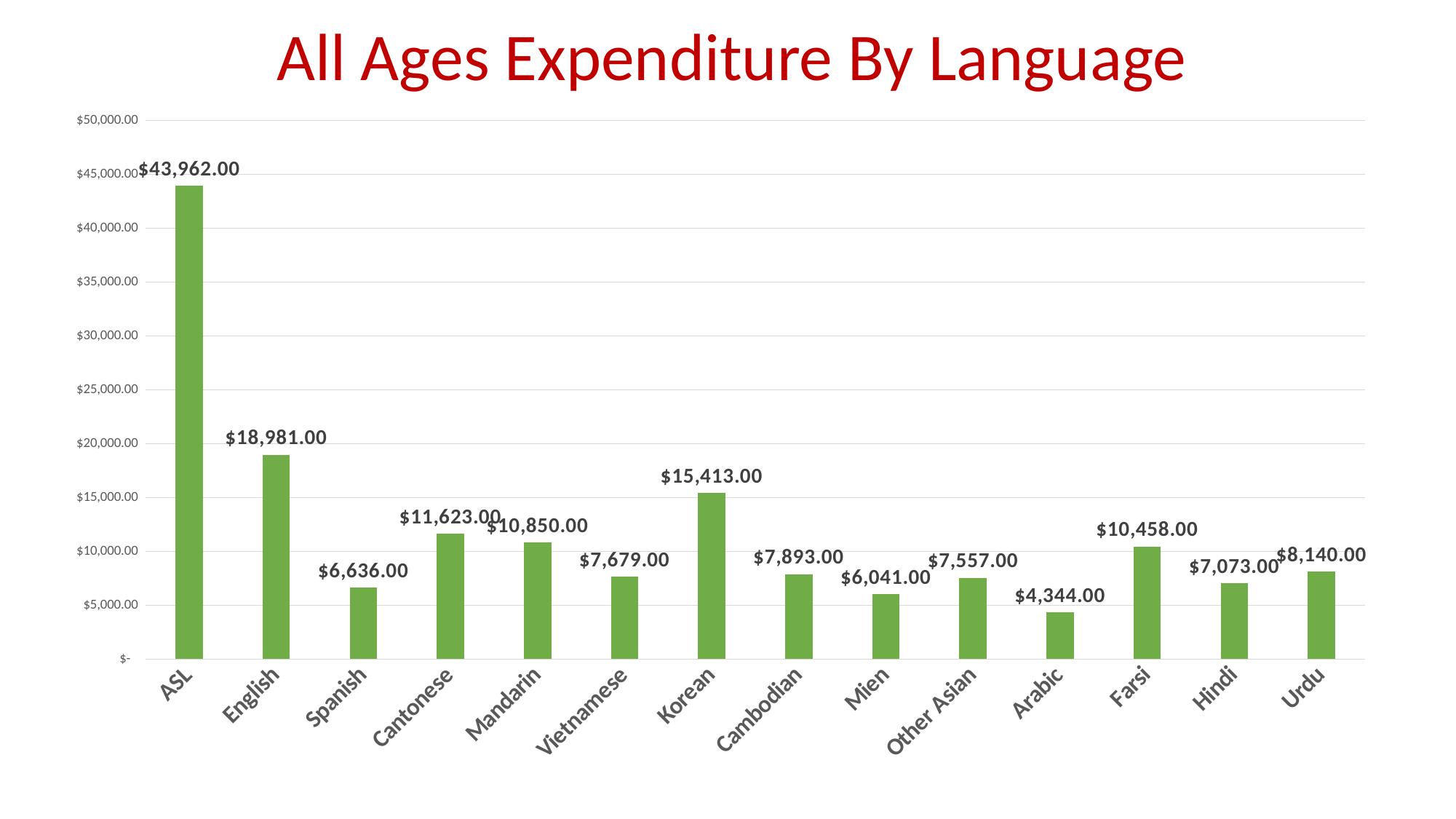

# All Ages Expenditure By Language

### Chart

| Category |  |
|---|---|
| ASL | 43962.0 |
| English | 18981.0 |
| Spanish | 6636.0 |
| Cantonese | 11623.0 |
| Mandarin | 10850.0 |
| Vietnamese | 7679.0 |
| Korean | 15413.0 |
| Cambodian | 7893.0 |
| Mien | 6041.0 |
| Other Asian | 7557.0 |
| Arabic | 4344.0 |
| Farsi | 10458.0 |
| Hindi | 7073.0 |
| Urdu | 8140.0 |